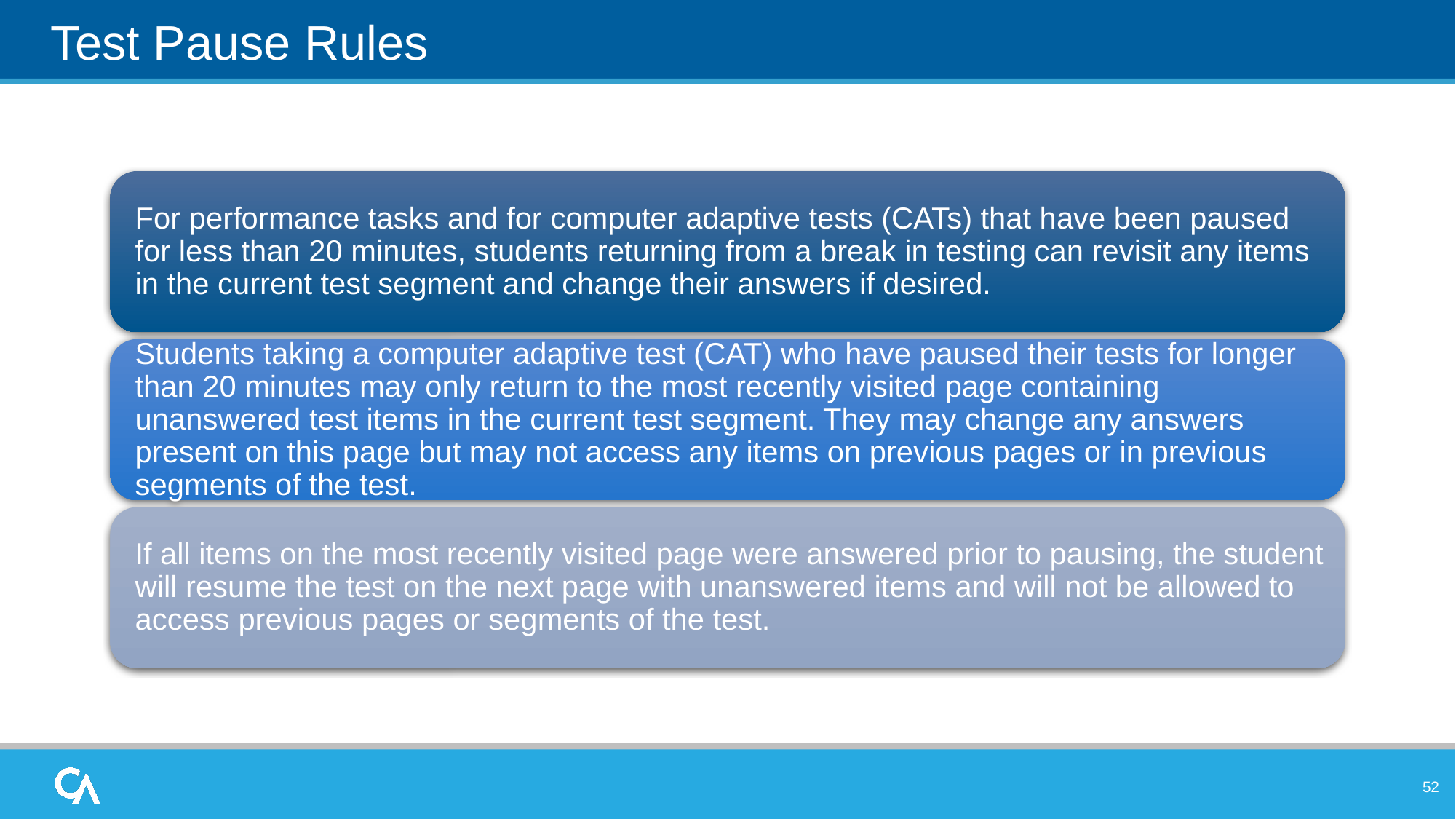

# Test Pause Rules
For performance tasks and for computer adaptive tests (CATs) that have been paused for less than 20 minutes, students returning from a break in testing can revisit any items in the current test segment and change their answers if desired.
Students taking a computer adaptive test (CAT) who have paused their tests for longer than 20 minutes may only return to the most recently visited page containing unanswered test items in the current test segment. They may change any answers present on this page but may not access any items on previous pages or in previous segments of the test.
If all items on the most recently visited page were answered prior to pausing, the student will resume the test on the next page with unanswered items and will not be allowed to access previous pages or segments of the test.
52